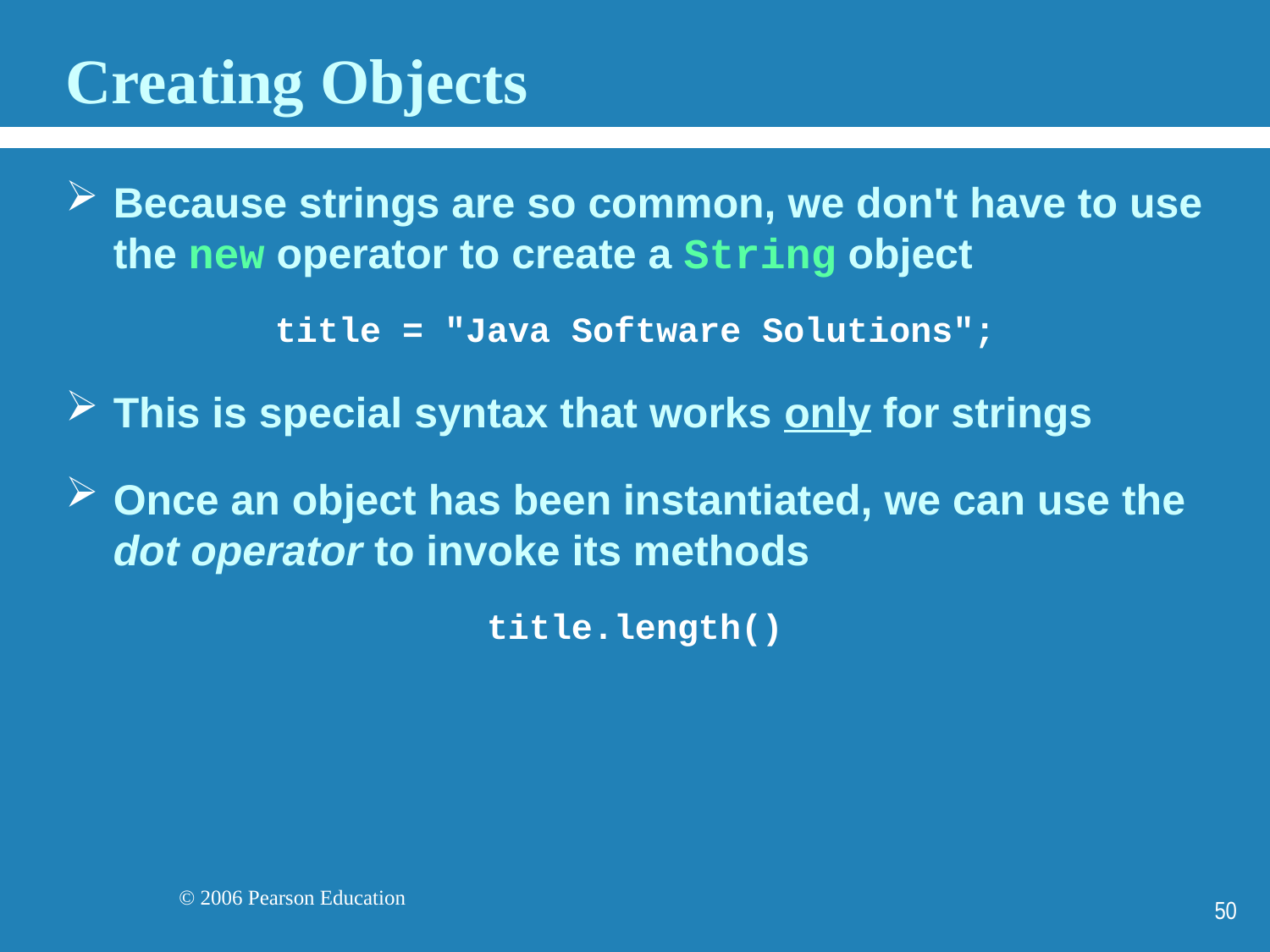

# Creating Objects
Because strings are so common, we don't have to use the new operator to create a String object
title = "Java Software Solutions";
This is special syntax that works only for strings
Once an object has been instantiated, we can use the dot operator to invoke its methods
title.length()
50